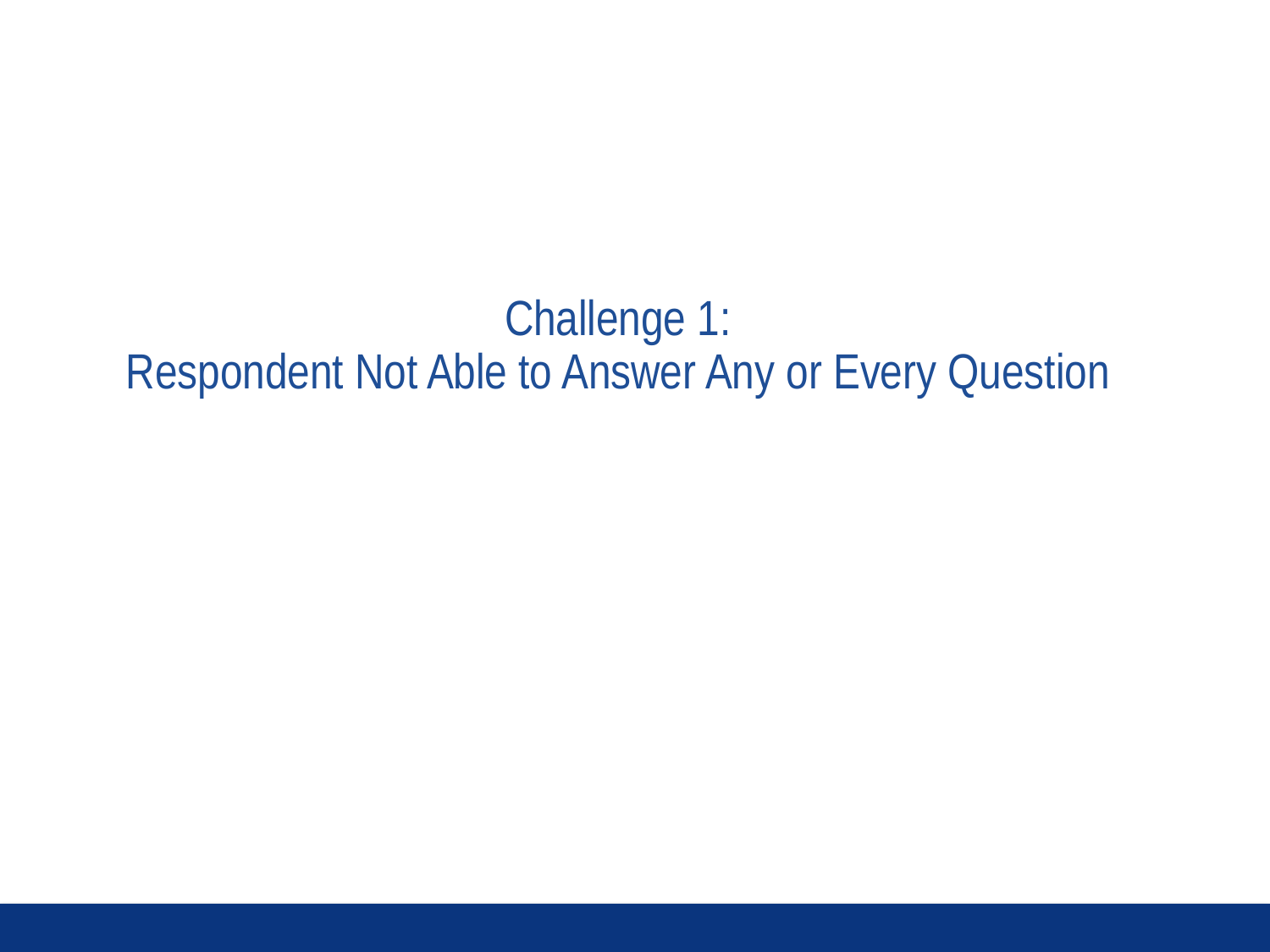

# Challenge 1: Respondent Not Able to Answer Any or Every Question